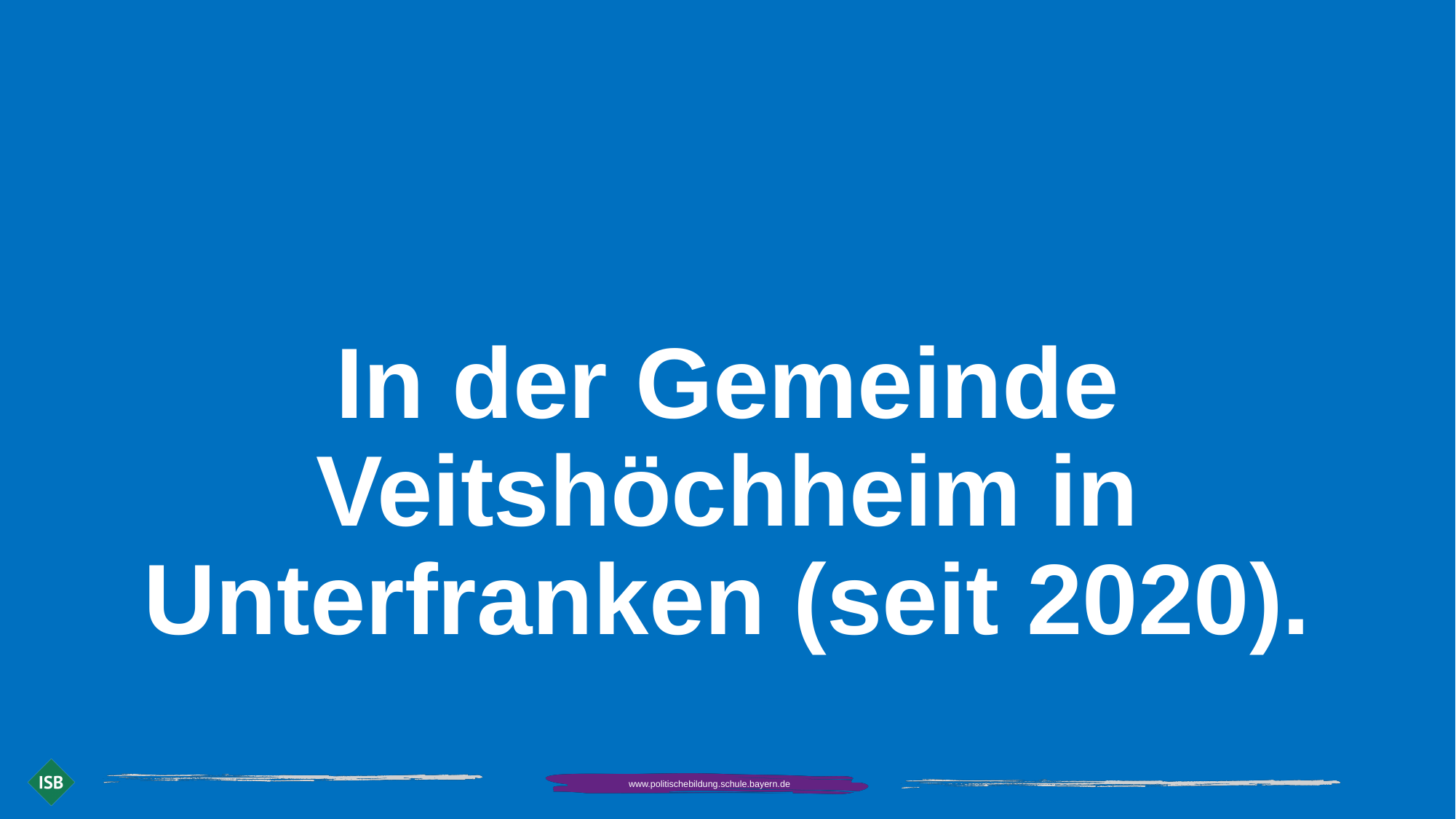

In der Gemeinde Veitshöchheim in Unterfranken (seit 2020).